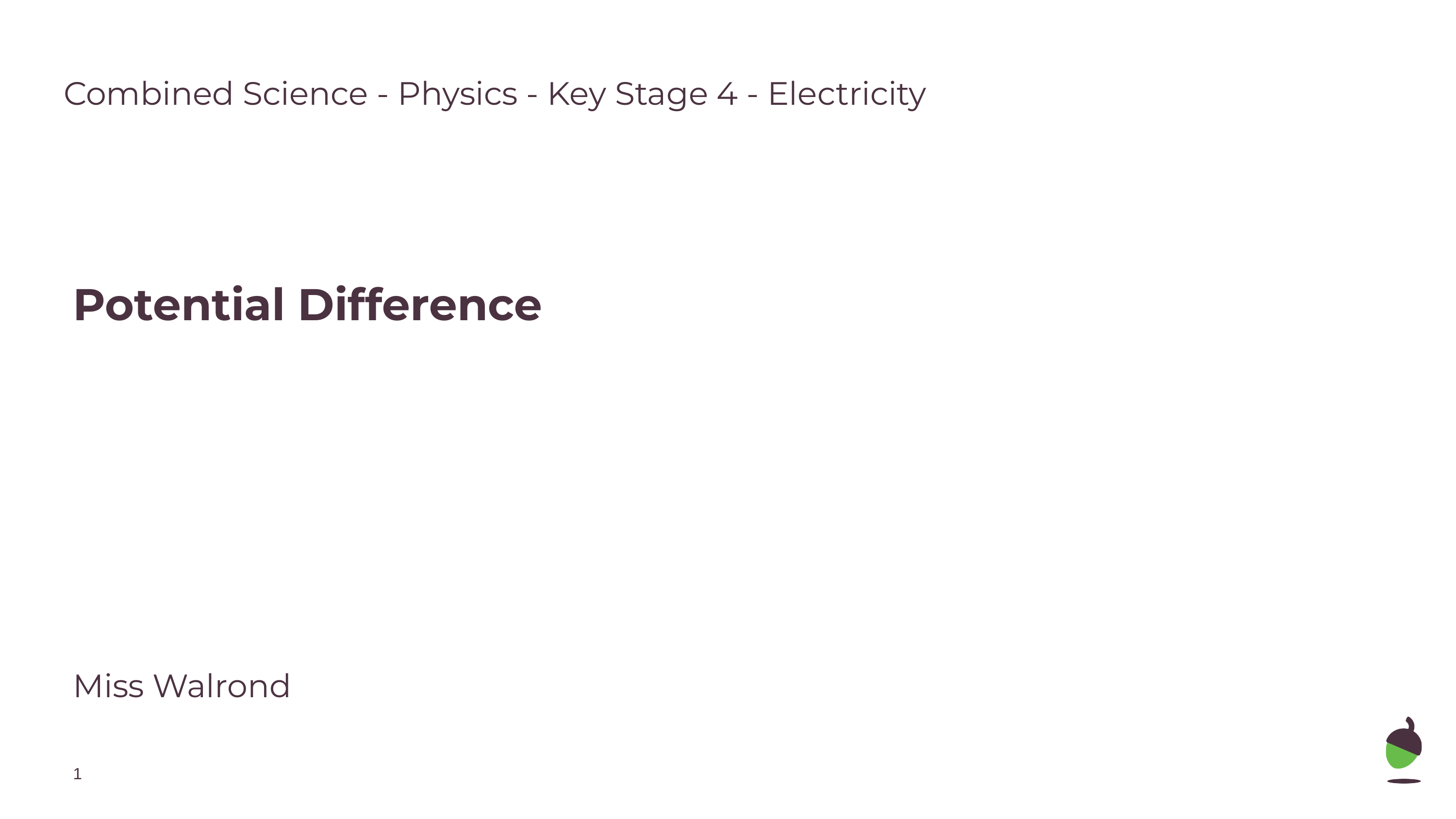

Combined Science - Physics - Key Stage 4 - Electricity
# Potential Difference
Miss Walrond
1